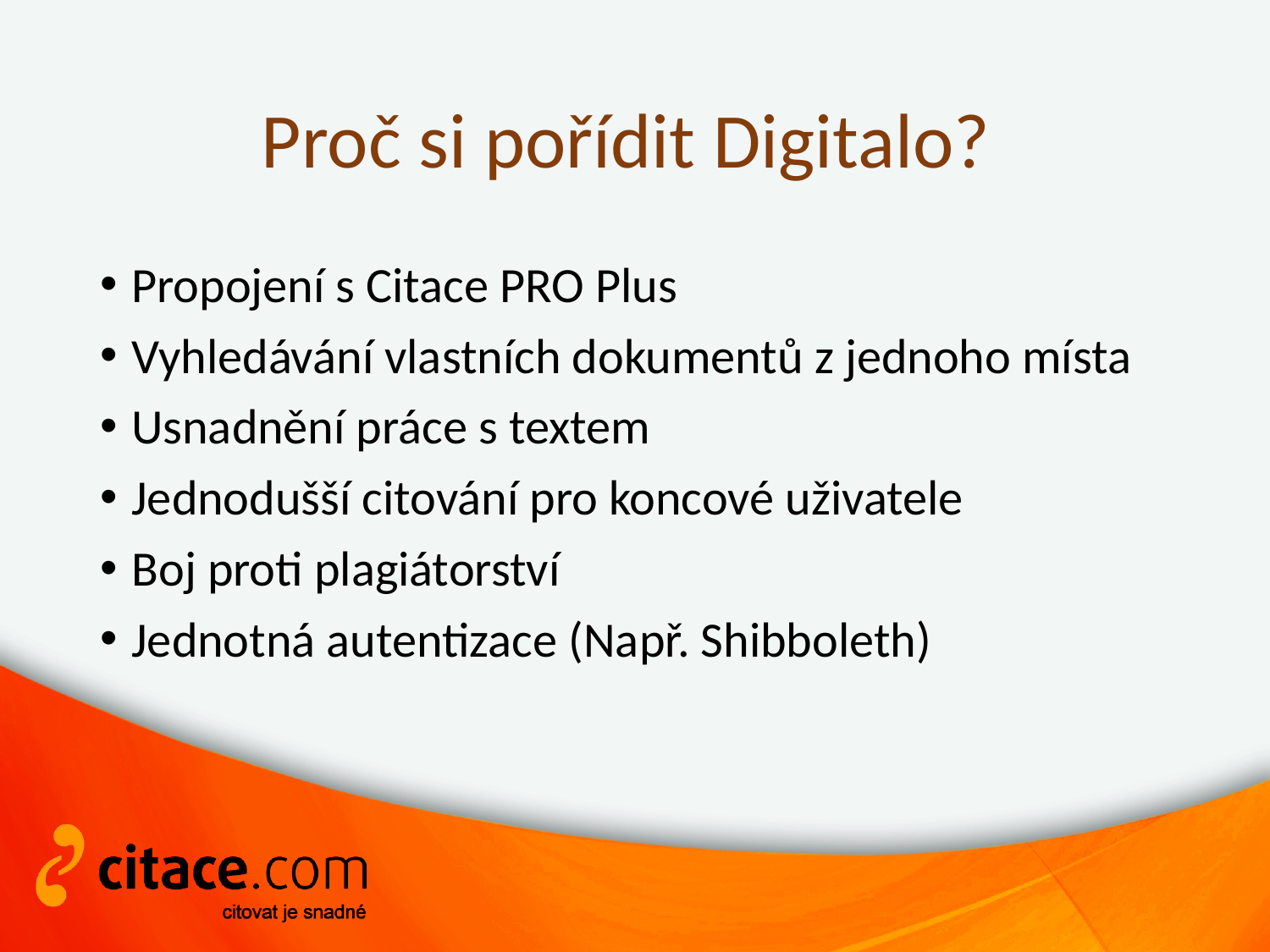

# Proč si pořídit Digitalo?
Propojení s Citace PRO Plus
Vyhledávání vlastních dokumentů z jednoho místa
Usnadnění práce s textem
Jednodušší citování pro koncové uživatele
Boj proti plagiátorství
Jednotná autentizace (Např. Shibboleth)